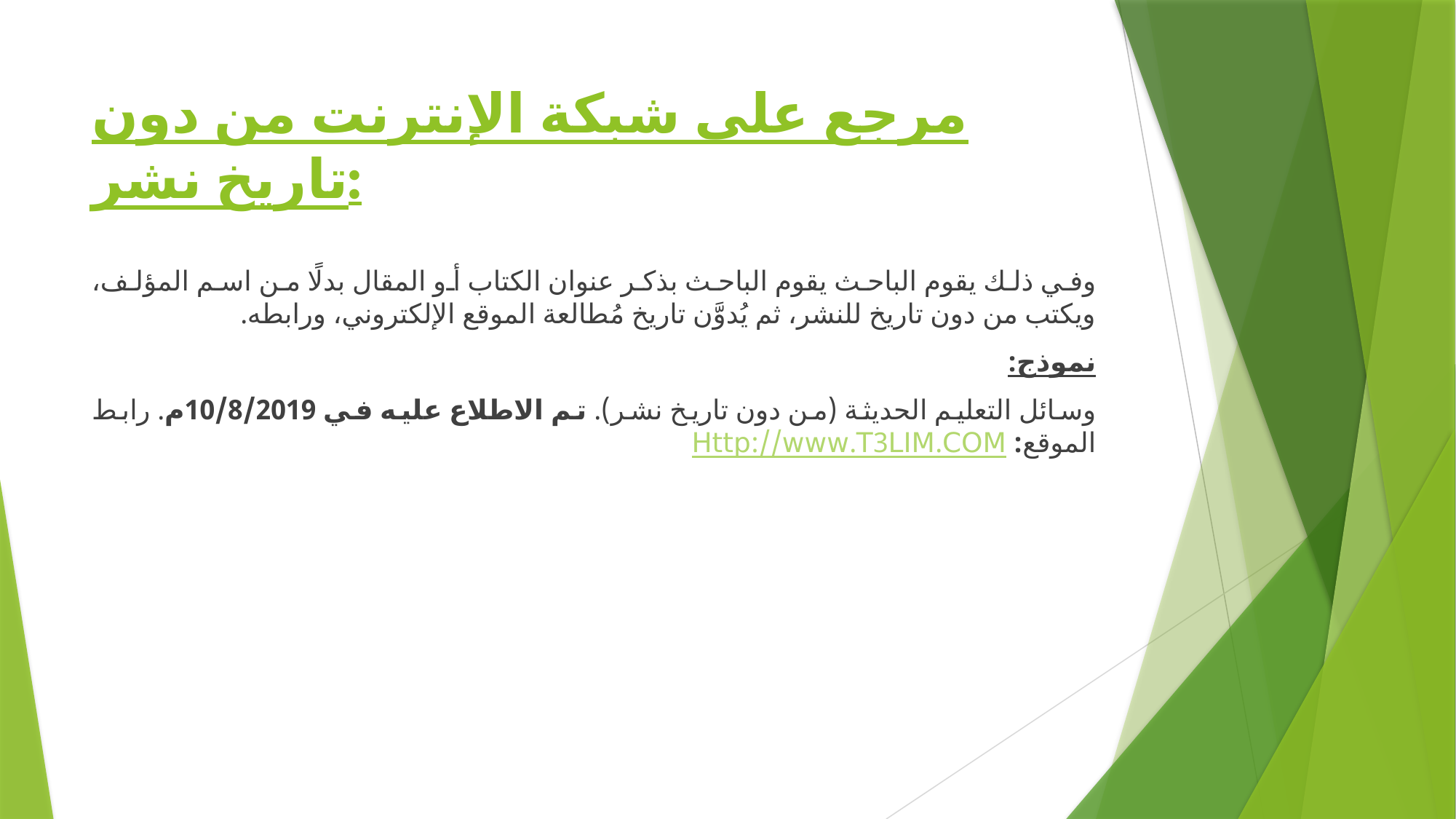

# مرجع على شبكة الإنترنت من دون تاريخ نشر:
وفي ذلك يقوم الباحث يقوم الباحث بذكر عنوان الكتاب أو المقال بدلًا من اسم المؤلف، ويكتب من دون تاريخ للنشر، ثم يُدوَّن تاريخ مُطالعة الموقع الإلكتروني، ورابطه.
نموذج:
وسائل التعليم الحديثة (من دون تاريخ نشر). تم الاطلاع عليه في 10/8/2019م. رابط الموقع: Http://www.T3LIM.COM